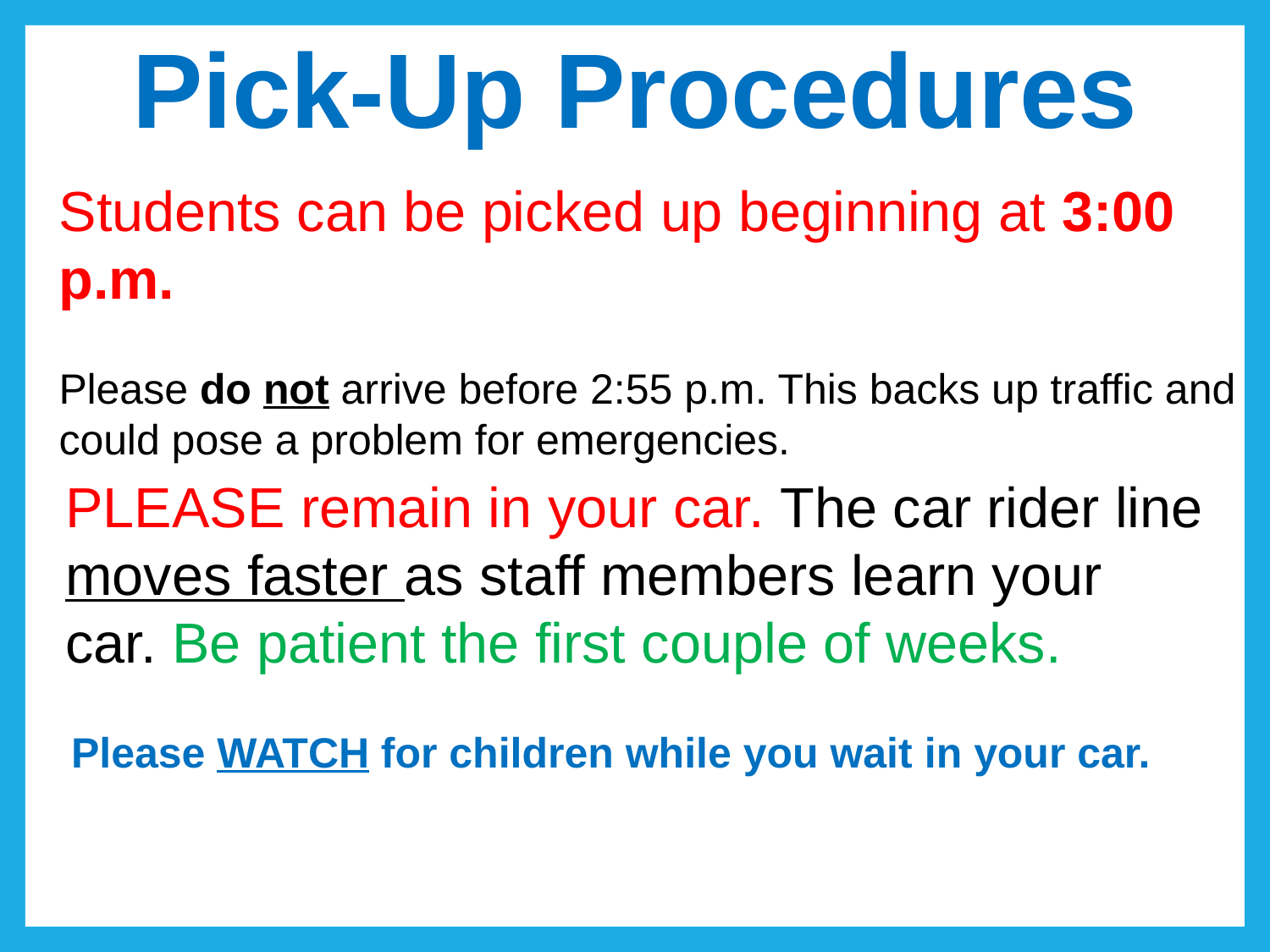

# Pick-Up Procedures
Students can be picked up beginning at 3:00 p.m.

Please do not arrive before 2:55 p.m. This backs up traffic and could pose a problem for emergencies.

PLEASE remain in your car. The car rider line moves faster as staff members learn your car. Be patient the first couple of weeks.

Please WATCH for children while you wait in your car.